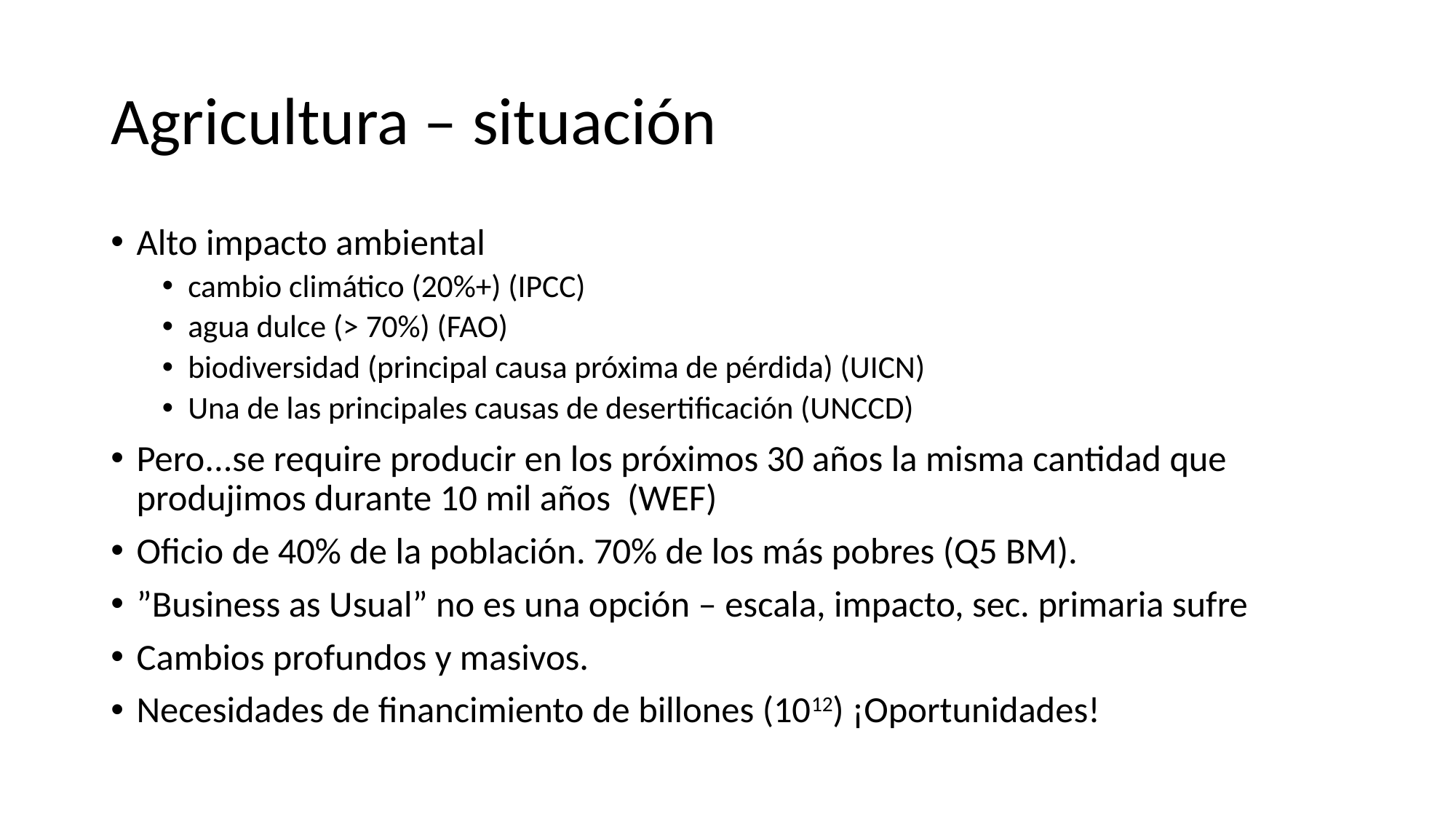

# Agricultura – situación
Alto impacto ambiental
cambio climático (20%+) (IPCC)
agua dulce (> 70%) (FAO)
biodiversidad (principal causa próxima de pérdida) (UICN)
Una de las principales causas de desertificación (UNCCD)
Pero...se require producir en los próximos 30 años la misma cantidad que produjimos durante 10 mil años  (WEF)
Oficio de 40% de la población. 70% de los más pobres (Q5 BM).
”Business as Usual” no es una opción – escala, impacto, sec. primaria sufre
Cambios profundos y masivos.
Necesidades de financimiento de billones (1012) ¡Oportunidades!